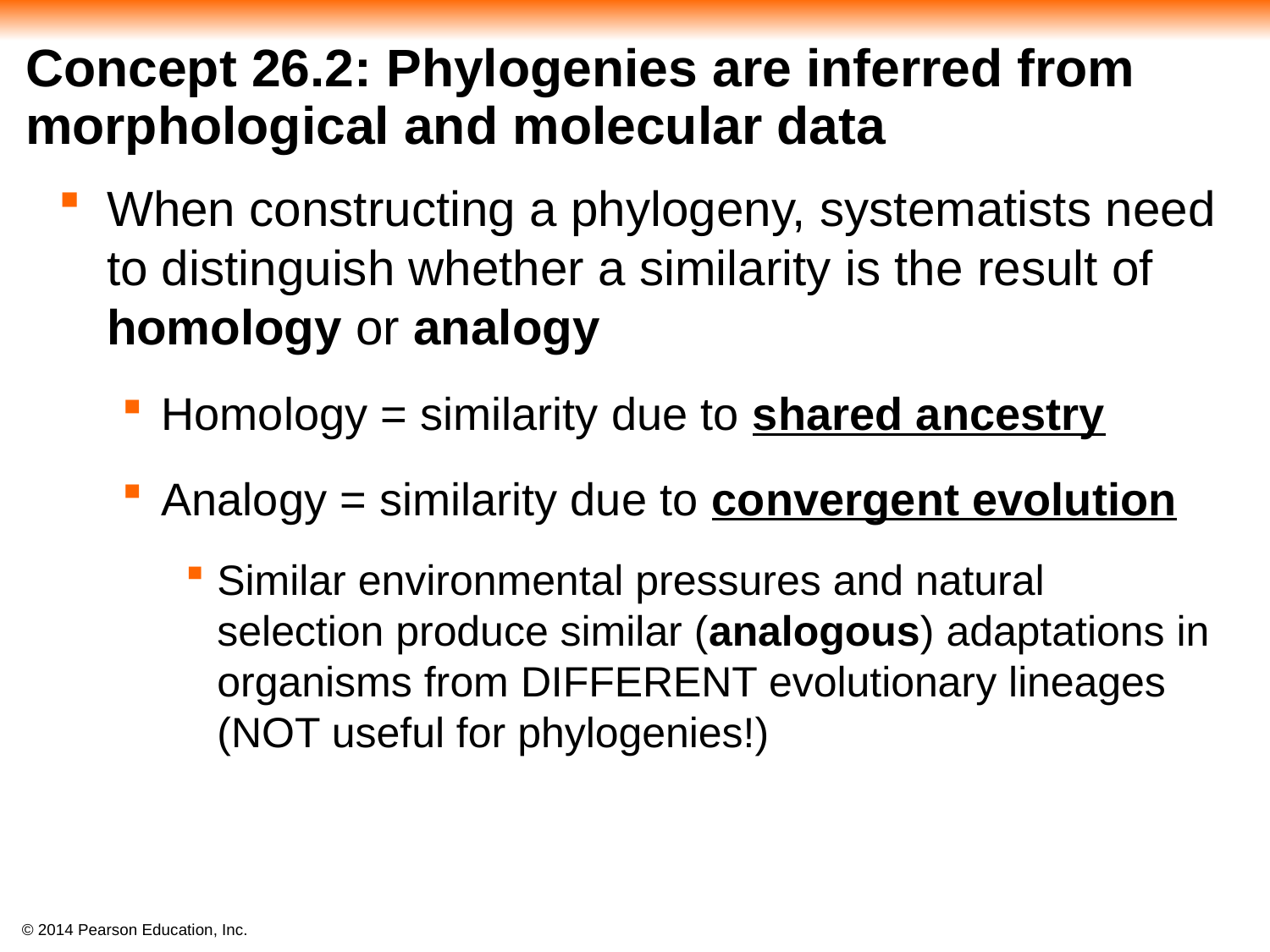

# Concept 26.2: Phylogenies are inferred from morphological and molecular data
When constructing a phylogeny, systematists need to distinguish whether a similarity is the result of homology or analogy
Homology = similarity due to shared ancestry
Analogy = similarity due to convergent evolution
Similar environmental pressures and natural selection produce similar (analogous) adaptations in organisms from DIFFERENT evolutionary lineages (NOT useful for phylogenies!)